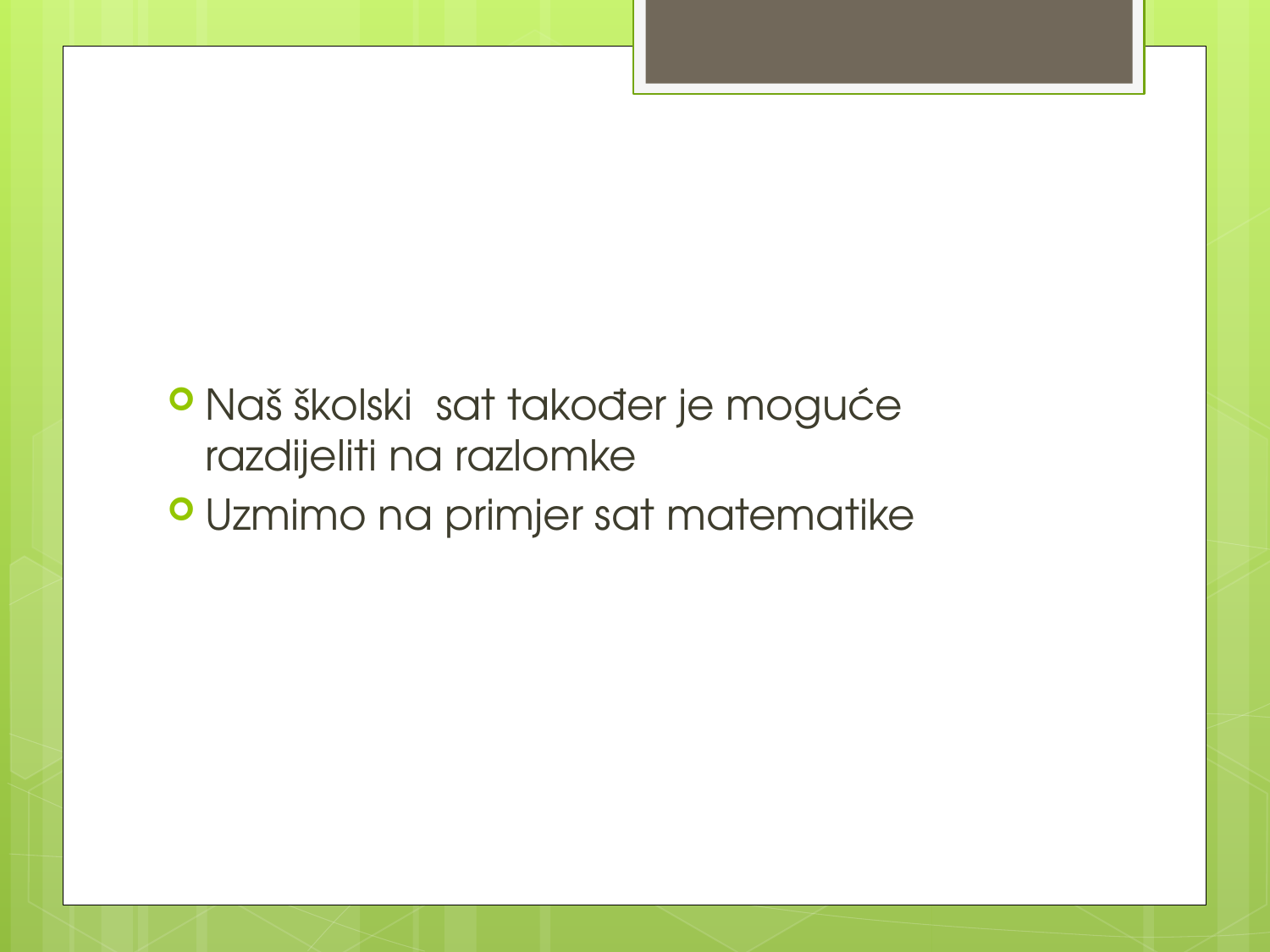

Naš školski  sat također je moguće razdijeliti na razlomke
Uzmimo na primjer sat matematike